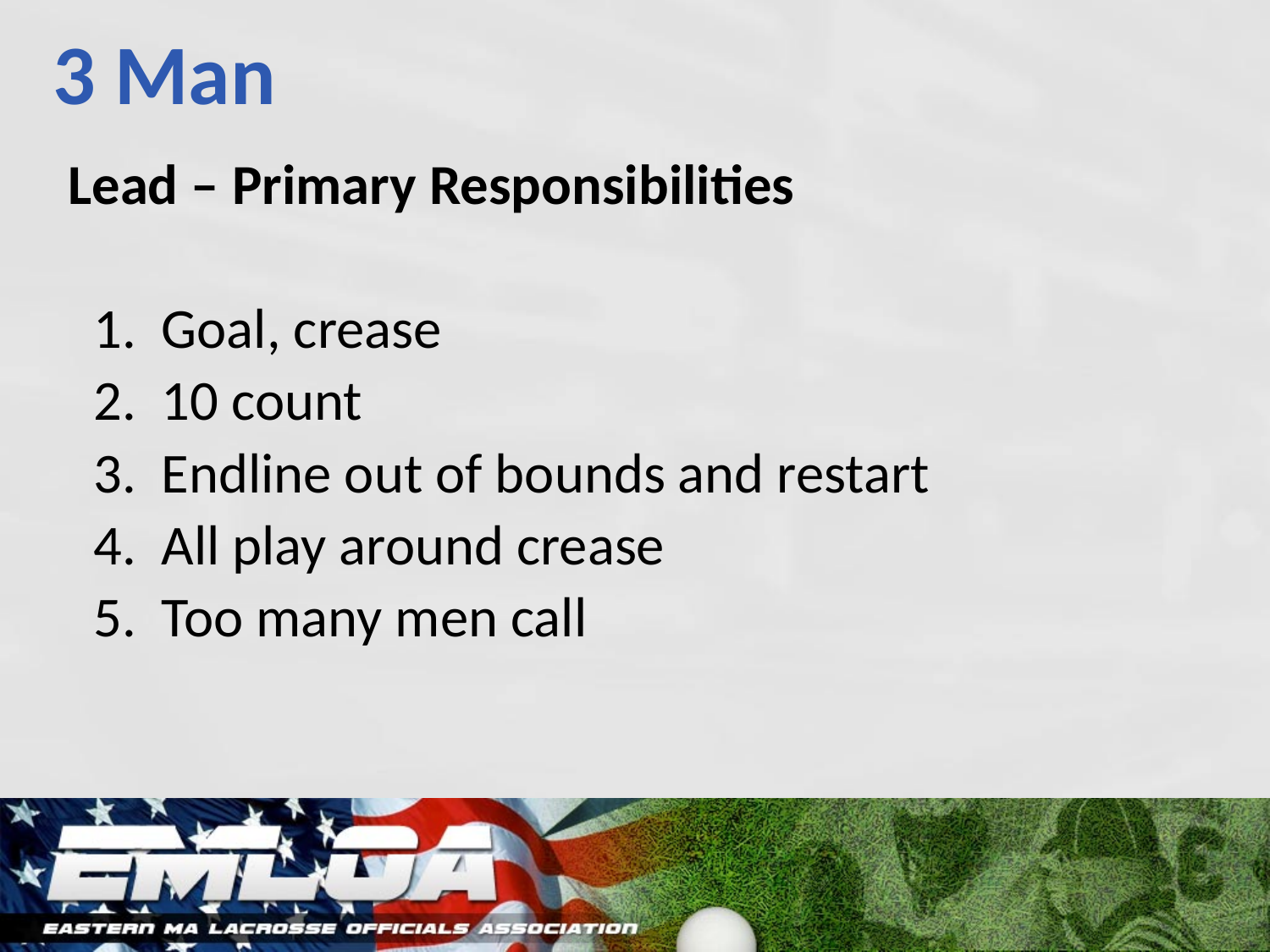

# 3 Man
Lead – Primary Responsibilities

  1.  Goal, crease
  2.  10 count
  3.  Endline out of bounds and restart
  4.  All play around crease
  5.  Too many men call